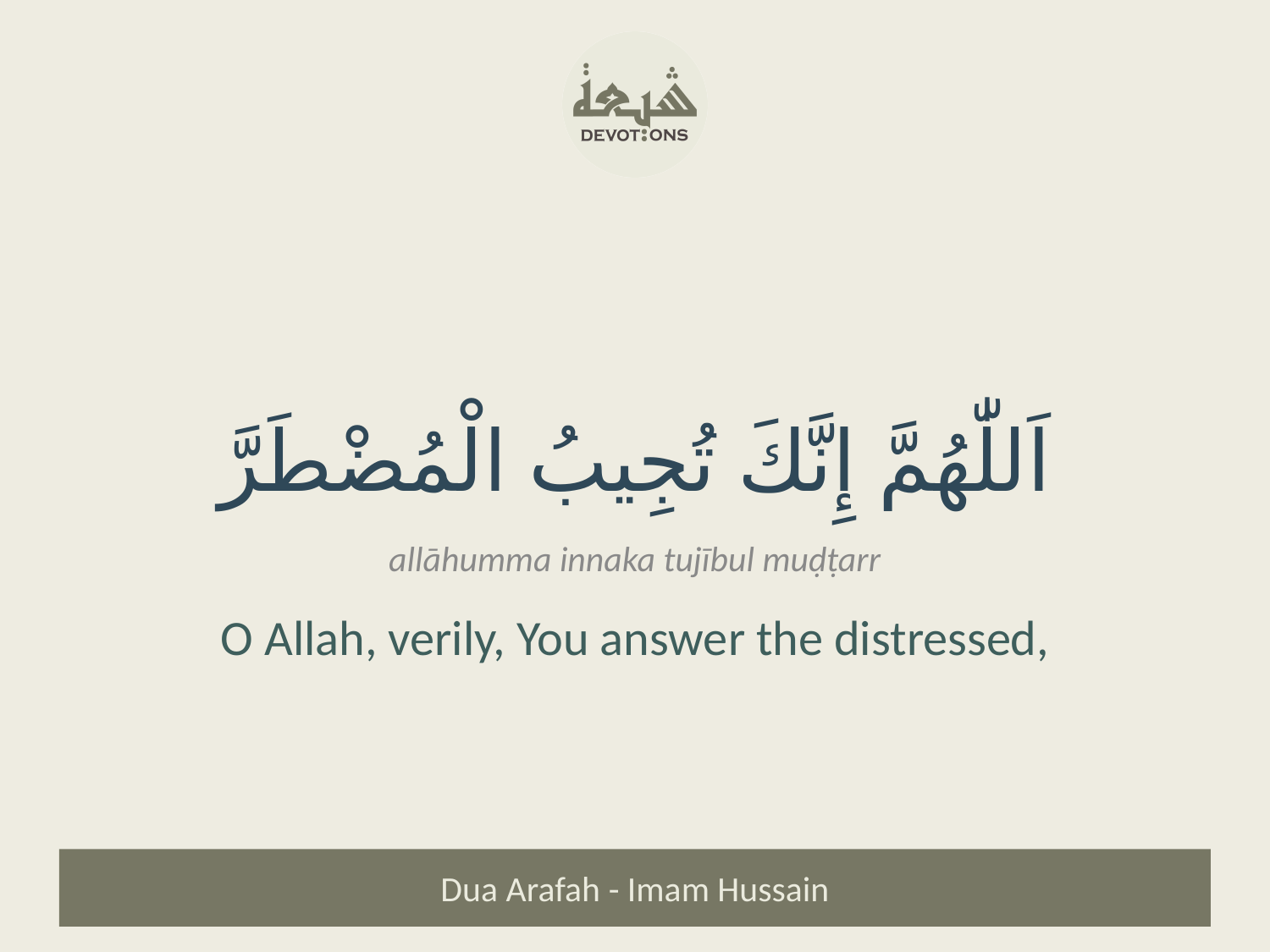

اَللّٰهُمَّ إِنَّكَ تُجِيبُ الْمُضْطَرَّ
allāhumma innaka tujībul muḍṭarr
O Allah, verily, You answer the distressed,
Dua Arafah - Imam Hussain